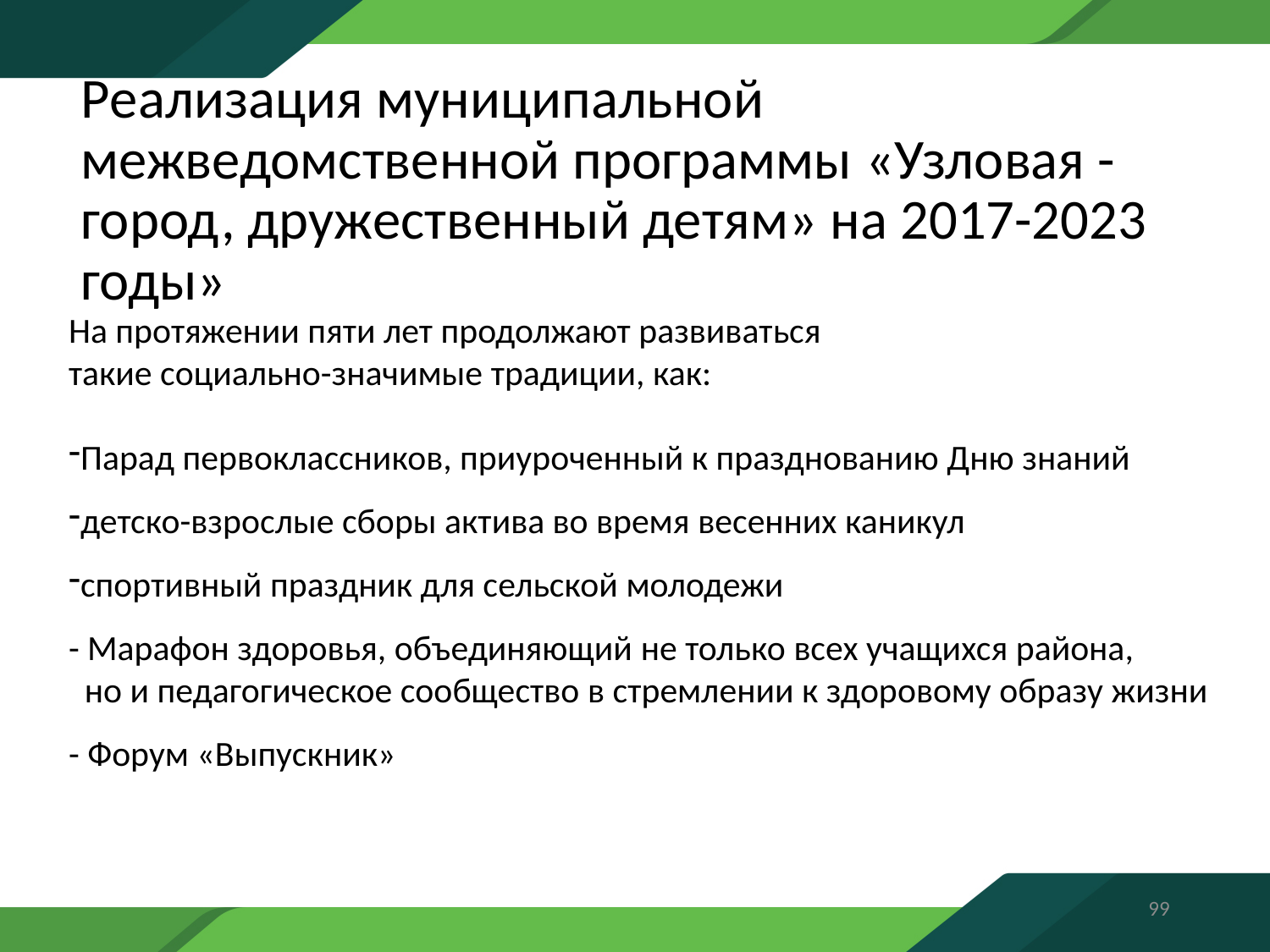

# Реализация муниципальной межведомственной программы «Узловая - город, дружественный детям» на 2017-2023 годы»
На протяжении пяти лет продолжают развиваться
такие социально-значимые традиции, как:

Парад первоклассников, приуроченный к празднованию Дню знаний

детско-взрослые сборы актива во время весенних каникул

спортивный праздник для сельской молодежи

- Марафон здоровья, объединяющий не только всех учащихся района,
  но и педагогическое сообщество в стремлении к здоровому образу жизни

- Форум «Выпускник»
99